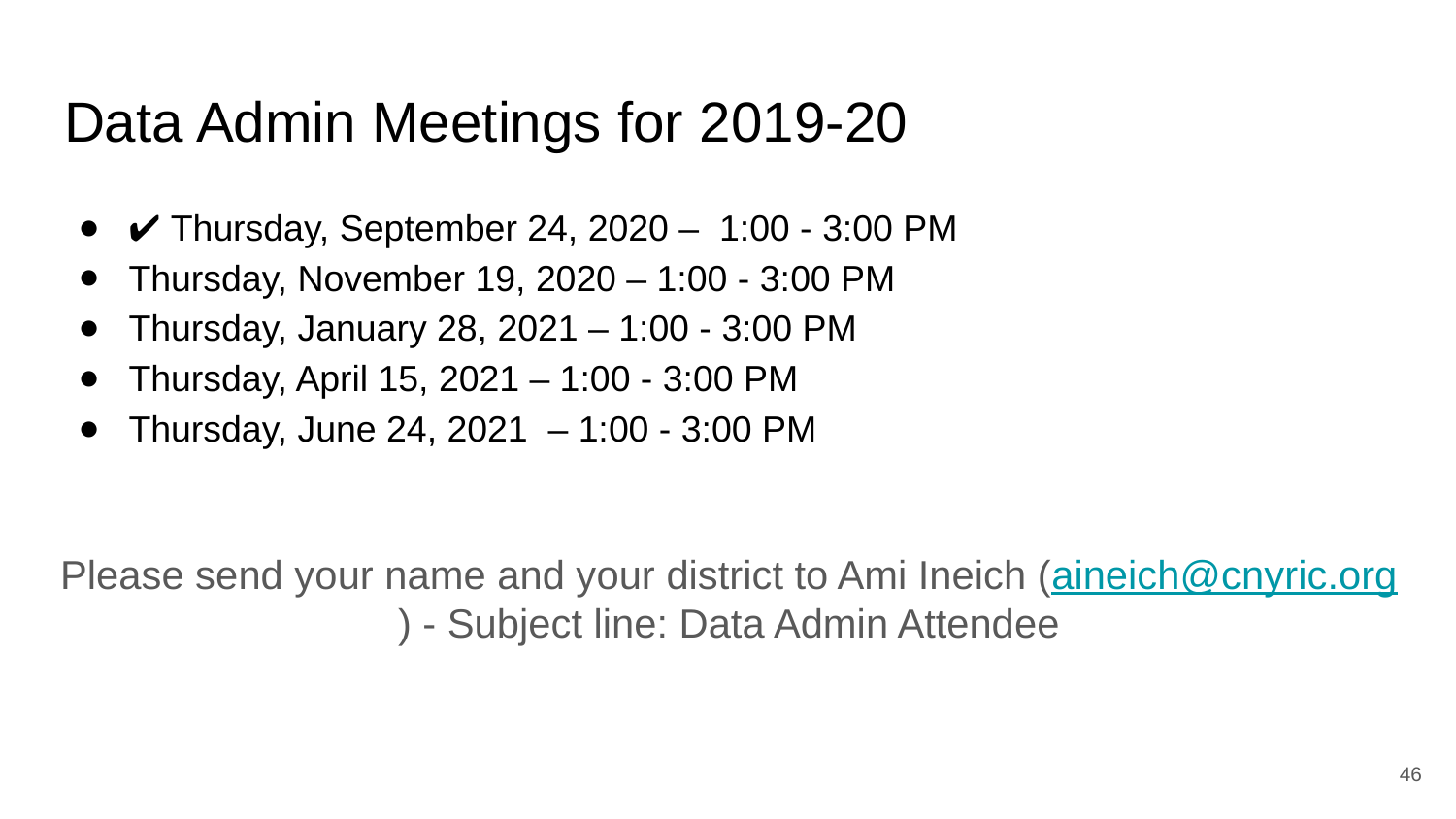

# Data Admin Meetings for 2019-20
✔ Thursday, September 24, 2020 –  1:00 - 3:00 PM
Thursday, November 19, 2020 – 1:00 - 3:00 PM
Thursday, January 28, 2021 – 1:00 - 3:00 PM
Thursday, April 15, 2021 – 1:00 - 3:00 PM
Thursday, June 24, 2021  – 1:00 - 3:00 PM

Please send your name and your district to Ami Ineich (aineich@cnyric.org) - Subject line: Data Admin Attendee
46